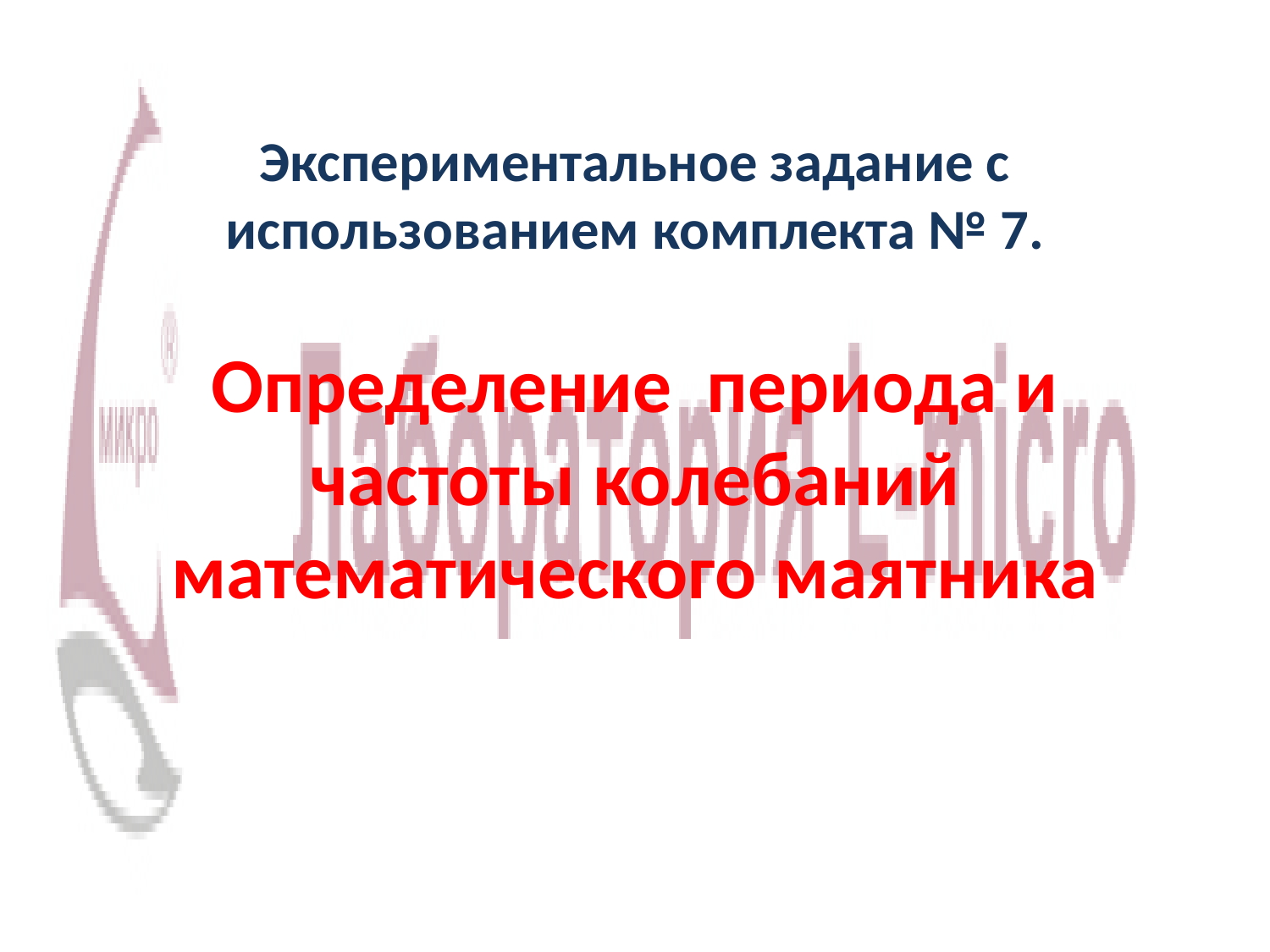

Экспериментальное задание с использованием комплекта № 7.

Определение  периода и частоты колебаний математического маятника